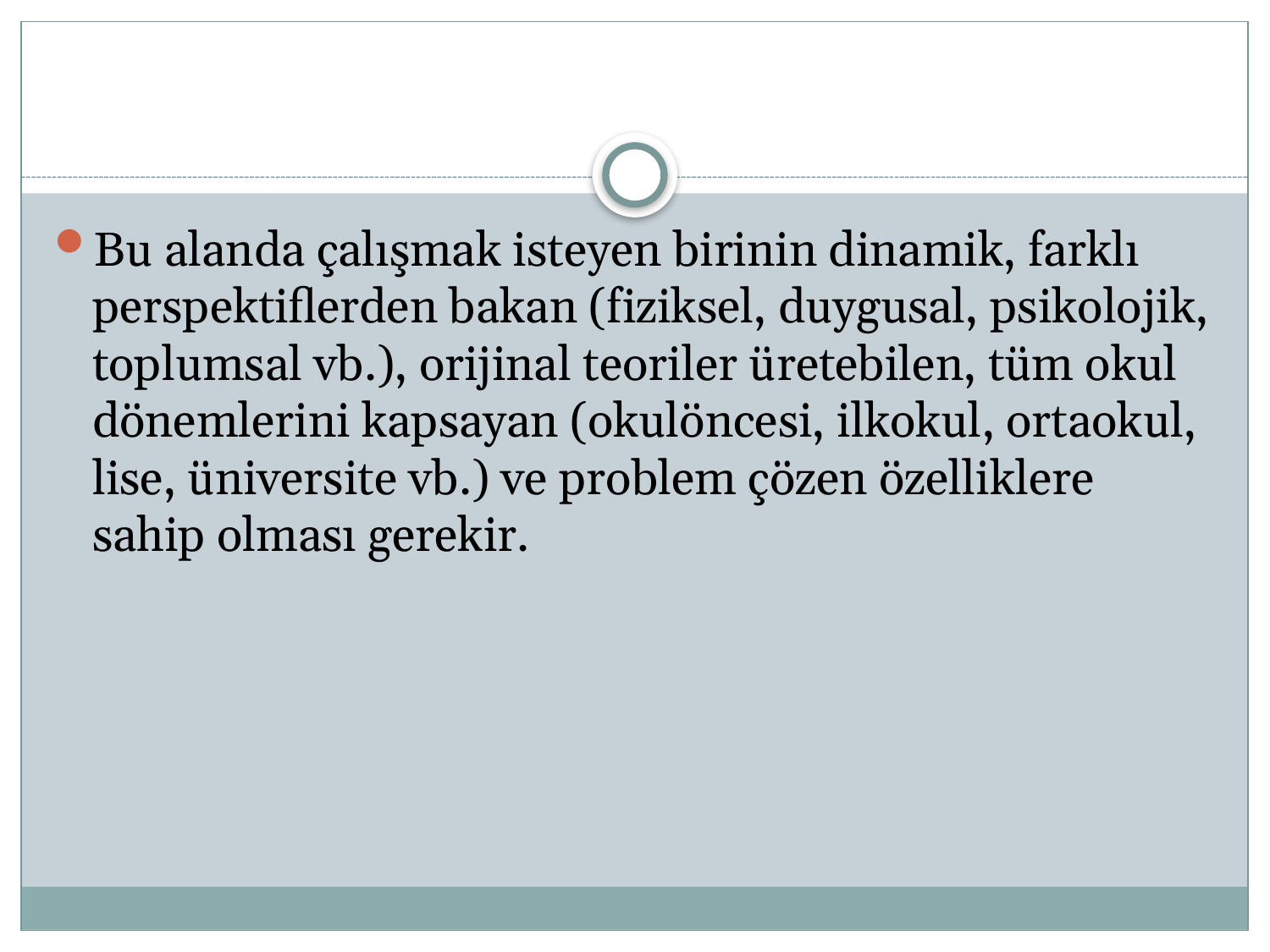

#
Bu alanda çalışmak isteyen birinin dinamik, farklı perspektiflerden bakan (fiziksel, duygusal, psikolojik, toplumsal vb.), orijinal teoriler üretebilen, tüm okul dönemlerini kapsayan (okulöncesi, ilkokul, ortaokul, lise, üniversite vb.) ve problem çözen özelliklere sahip olması gerekir.